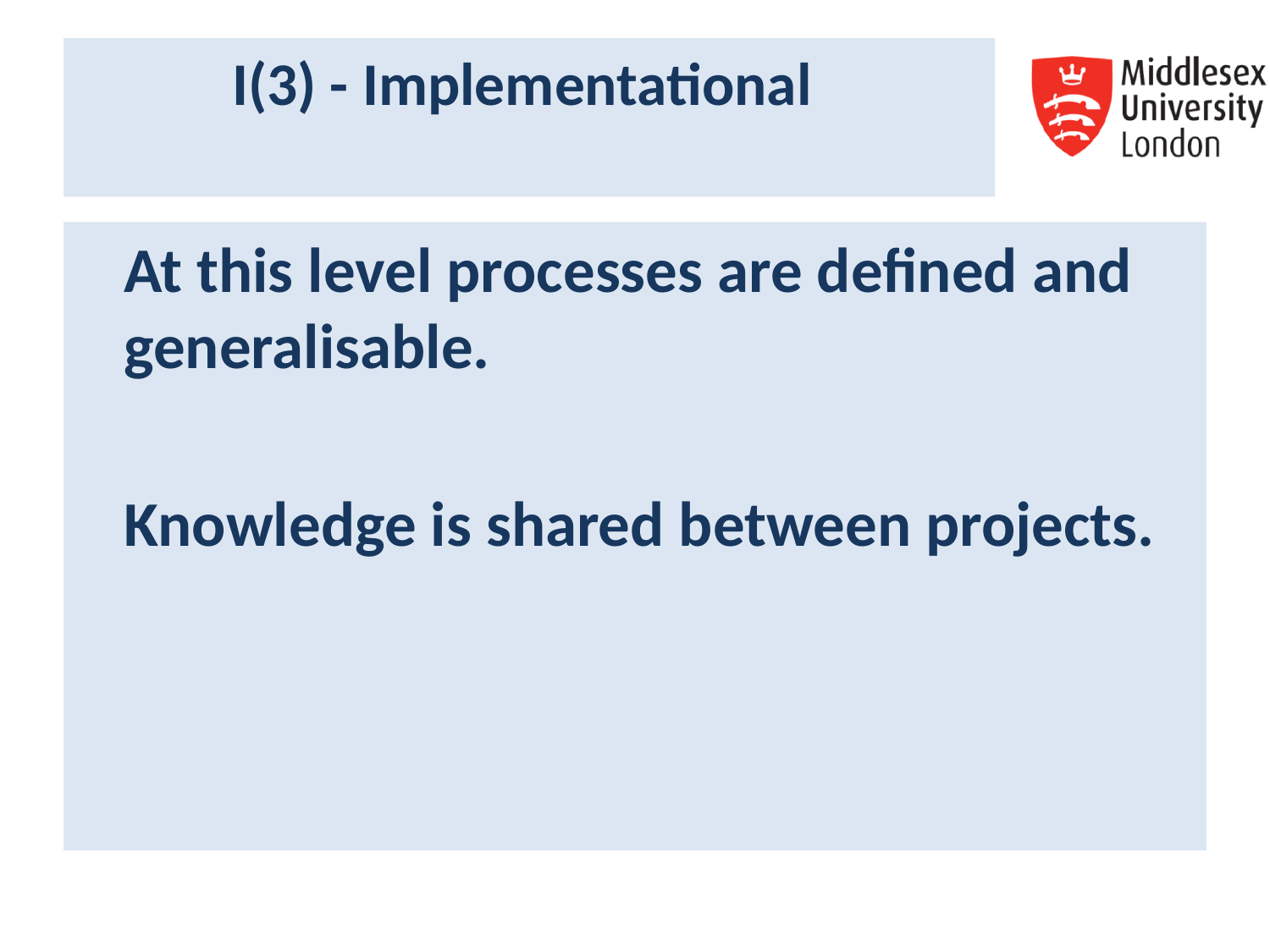

# I(3) - Implementational
	At this level processes are defined and generalisable.

	Knowledge is shared between projects.